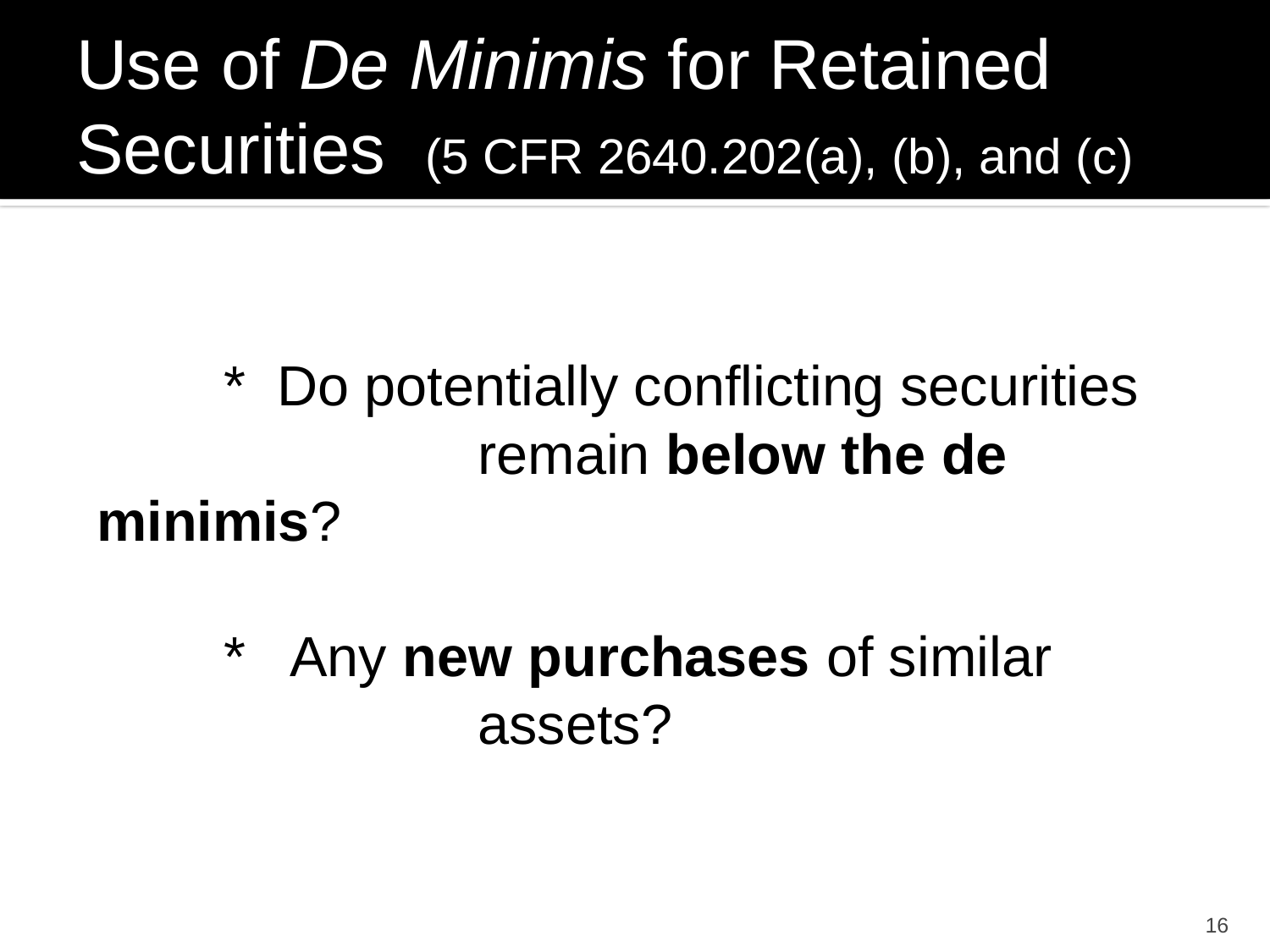

# Use of De Minimis for Retained Securities  (5 CFR 2640.202(a), (b), and (c)

	*  Do potentially conflicting securities 			remain below the de minimis?

	*   Any new purchases of similar 				assets?
16